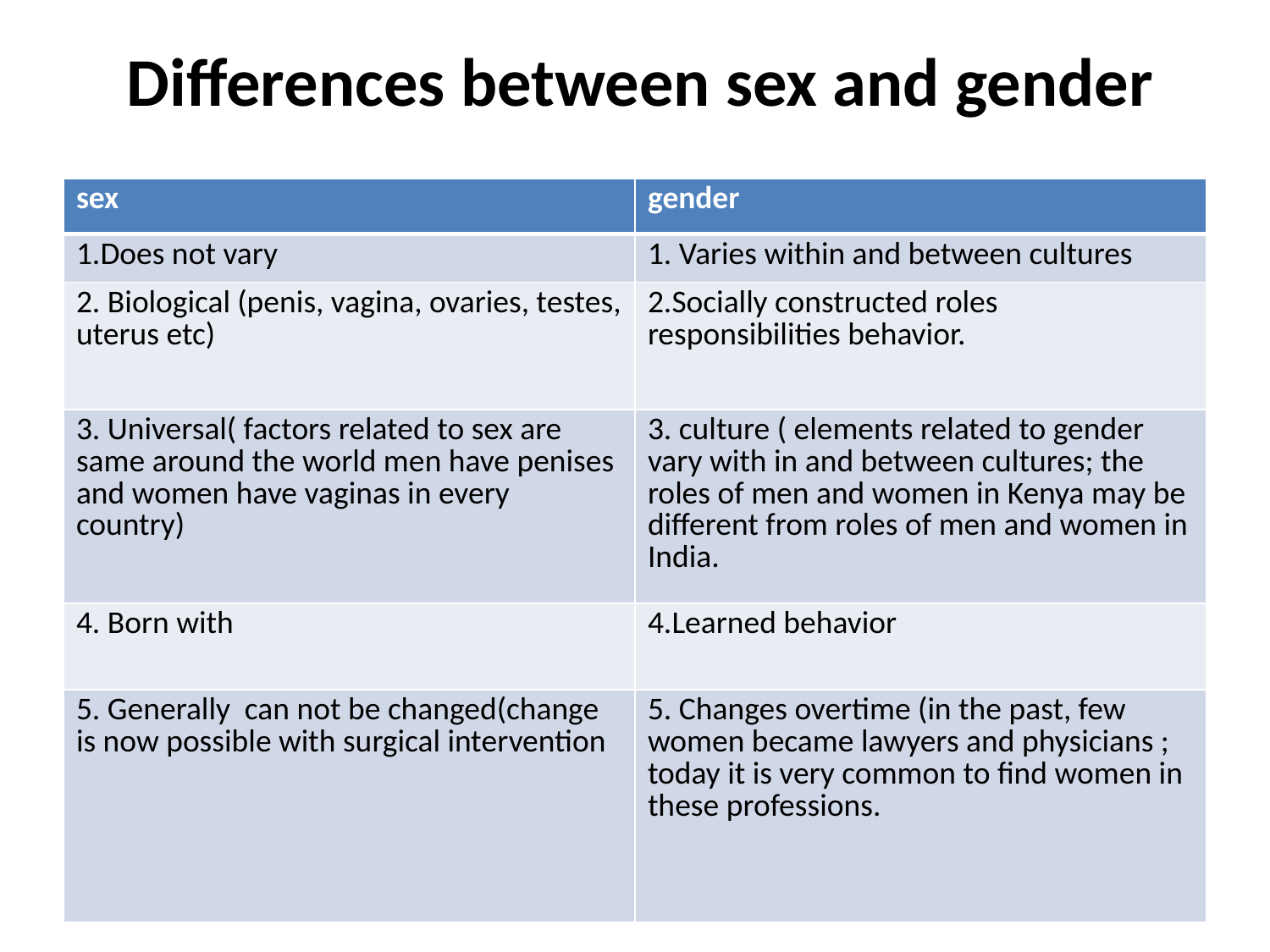

# Differences between sex and gender
| sex | gender |
| --- | --- |
| 1.Does not vary | 1. Varies within and between cultures |
| 2. Biological (penis, vagina, ovaries, testes, uterus etc) | 2.Socially constructed roles responsibilities behavior. |
| 3. Universal( factors related to sex are same around the world men have penises and women have vaginas in every country) | 3. culture ( elements related to gender vary with in and between cultures; the roles of men and women in Kenya may be different from roles of men and women in India. |
| 4. Born with | 4.Learned behavior |
| 5. Generally can not be changed(change is now possible with surgical intervention | 5. Changes overtime (in the past, few women became lawyers and physicians ; today it is very common to find women in these professions. |